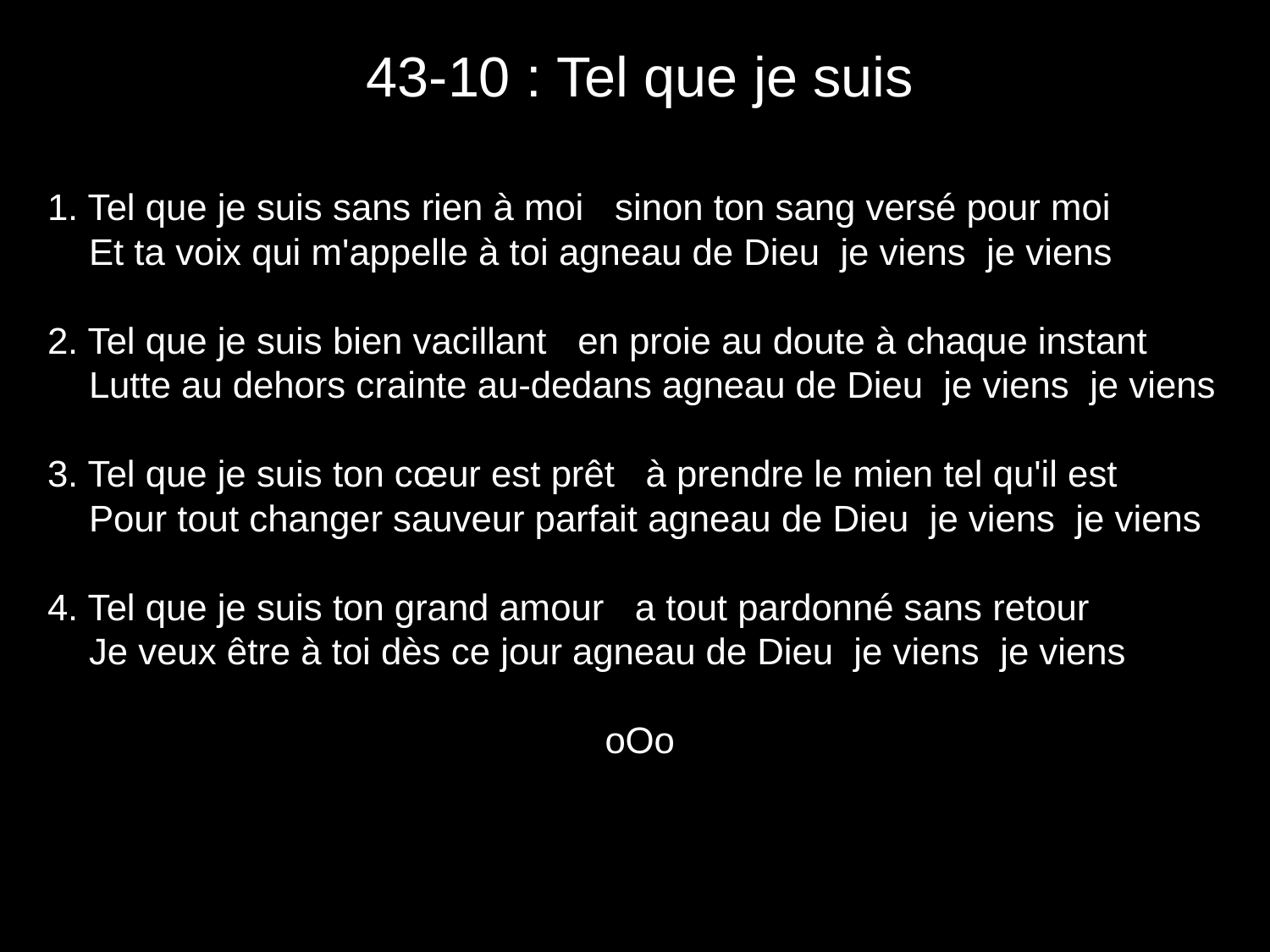

# 43-10 : Tel que je suis
1. Tel que je suis sans rien à moi   sinon ton sang versé pour moi
    Et ta voix qui m'appelle à toi agneau de Dieu  je viens  je viens

2. Tel que je suis bien vacillant   en proie au doute à chaque instant
    Lutte au dehors crainte au-dedans agneau de Dieu  je viens  je viens

3. Tel que je suis ton cœur est prêt   à prendre le mien tel qu'il est
    Pour tout changer sauveur parfait agneau de Dieu  je viens  je viens

4. Tel que je suis ton grand amour   a tout pardonné sans retour
    Je veux être à toi dès ce jour agneau de Dieu  je viens  je viens

oOo